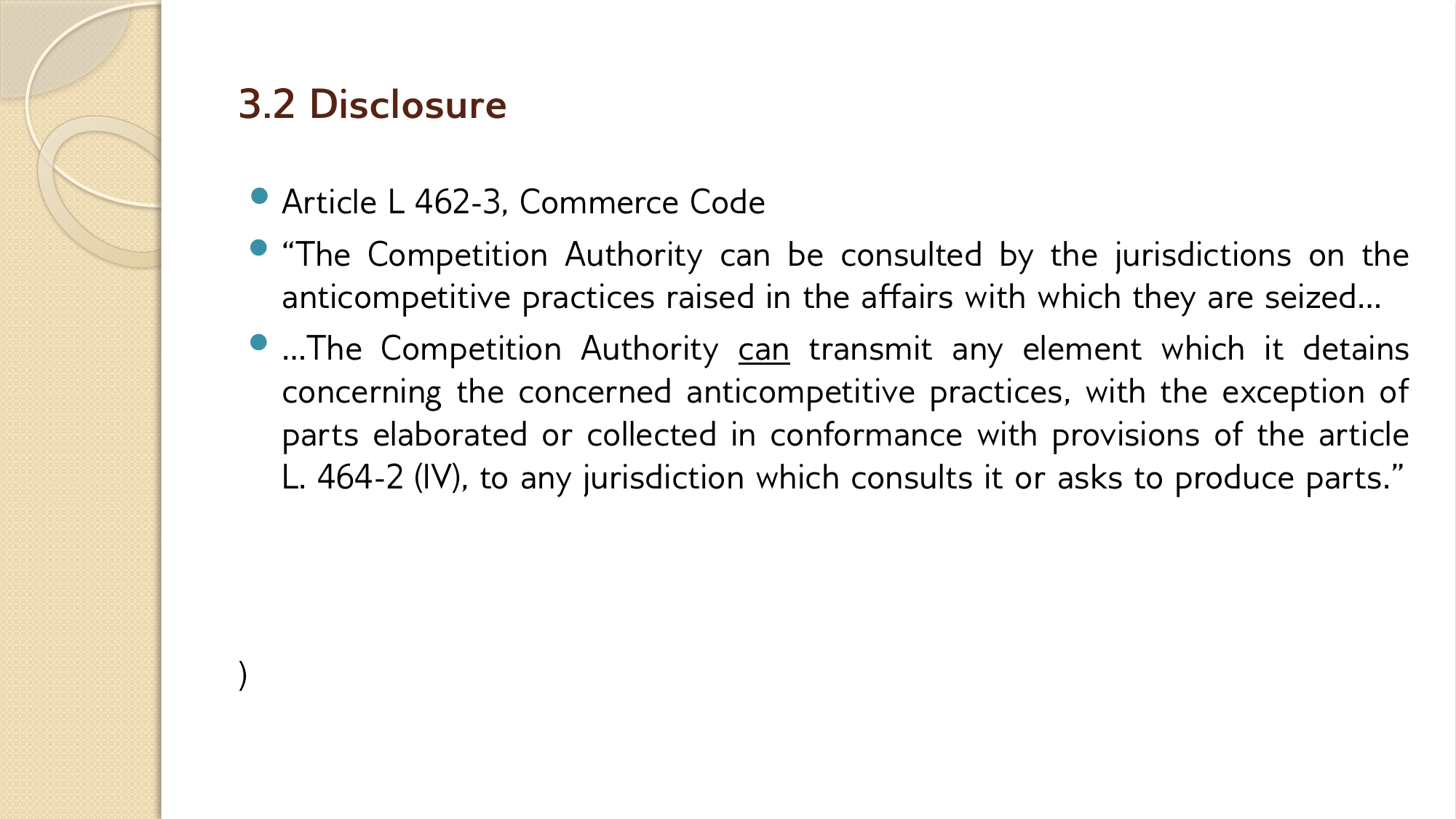

# 3.2 Disclosure
Article L 462-3, Commerce Code
“The Competition Authority can be consulted by the jurisdictions on the anticompetitive practices raised in the affairs with which they are seized…
…The Competition Authority can transmit any element which it detains concerning the concerned anticompetitive practices, with the exception of parts elaborated or collected in conformance with provisions of the article L. 464-2 (IV), to any jurisdiction which consults it or asks to produce parts.”

)